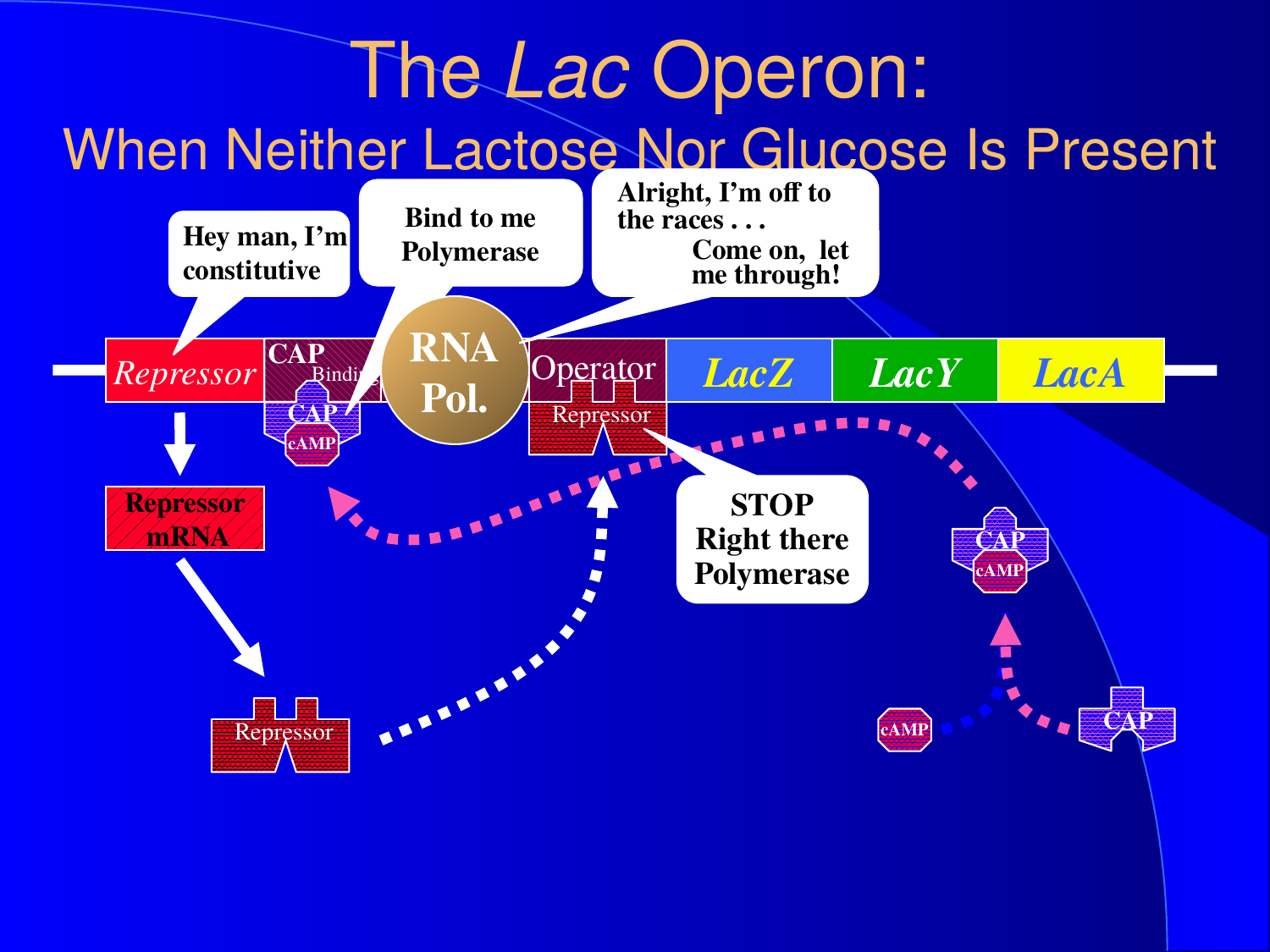

# The Lac Operon: When Neither Lactose Nor Glucose Is Present

Alright, I’m off to
the races . . .
Bind to me
Polymerase

Hey man, I’m
constitutive

Repressor
 mRNA

Repressor

Repressor
Come on,  let
me through!
RNA
Pol.
Repressor
CAP

Binding
Promoter
Operator

LacZ
LacY
LacA

CAP

cAMP
STOP
Right there
Polymerase

CAP

cAMP

CAP

cAMP